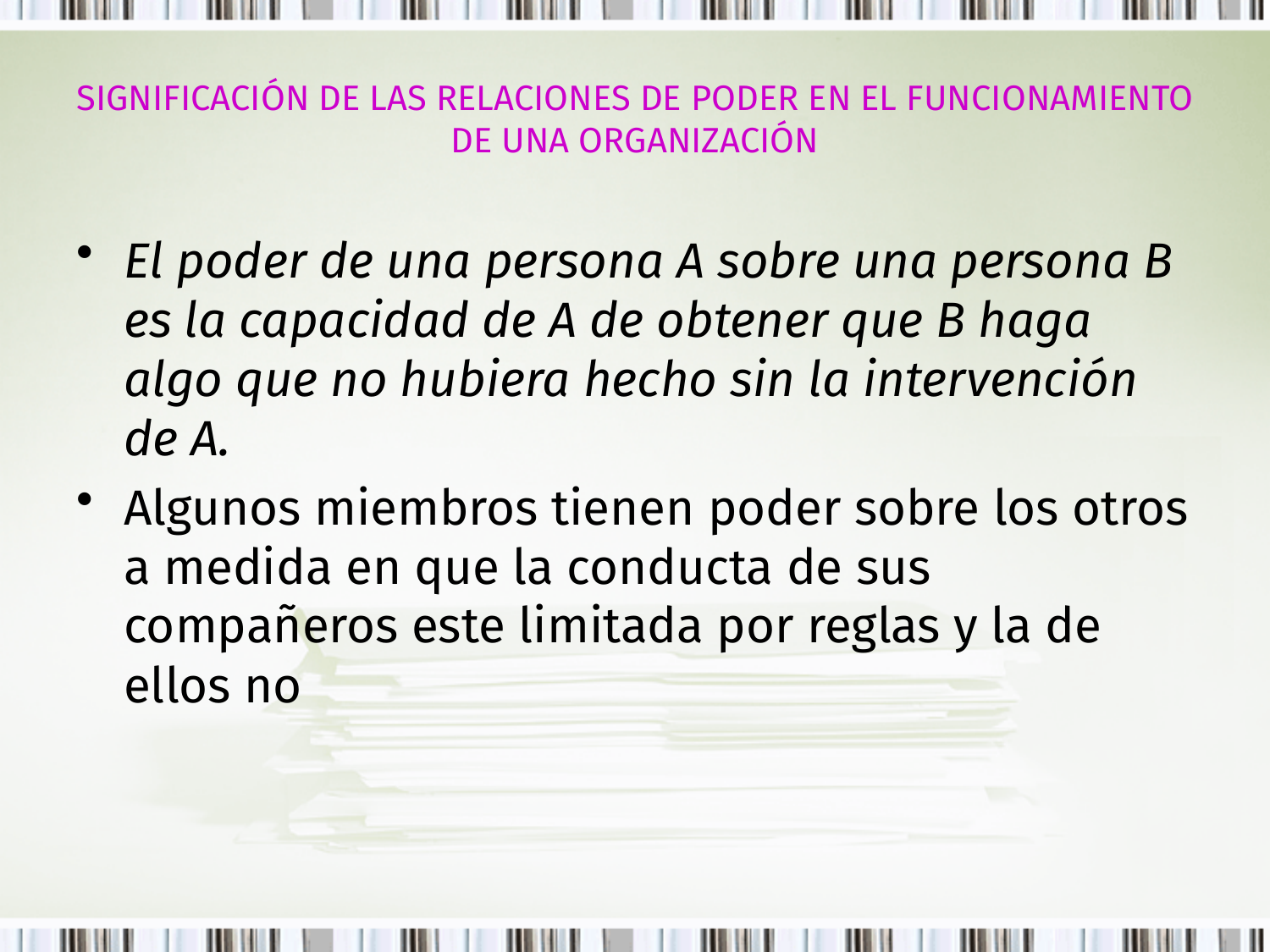

# SIGNIFICACIÓN DE LAS RELACIONES DE PODER EN EL FUNCIONAMIENTO DE UNA ORGANIZACIÓN
El poder de una persona A sobre una persona B es la capacidad de A de obtener que B haga algo que no hubiera hecho sin la intervención de A.
Algunos miembros tienen poder sobre los otros a medida en que la conducta de sus compañeros este limitada por reglas y la de ellos no